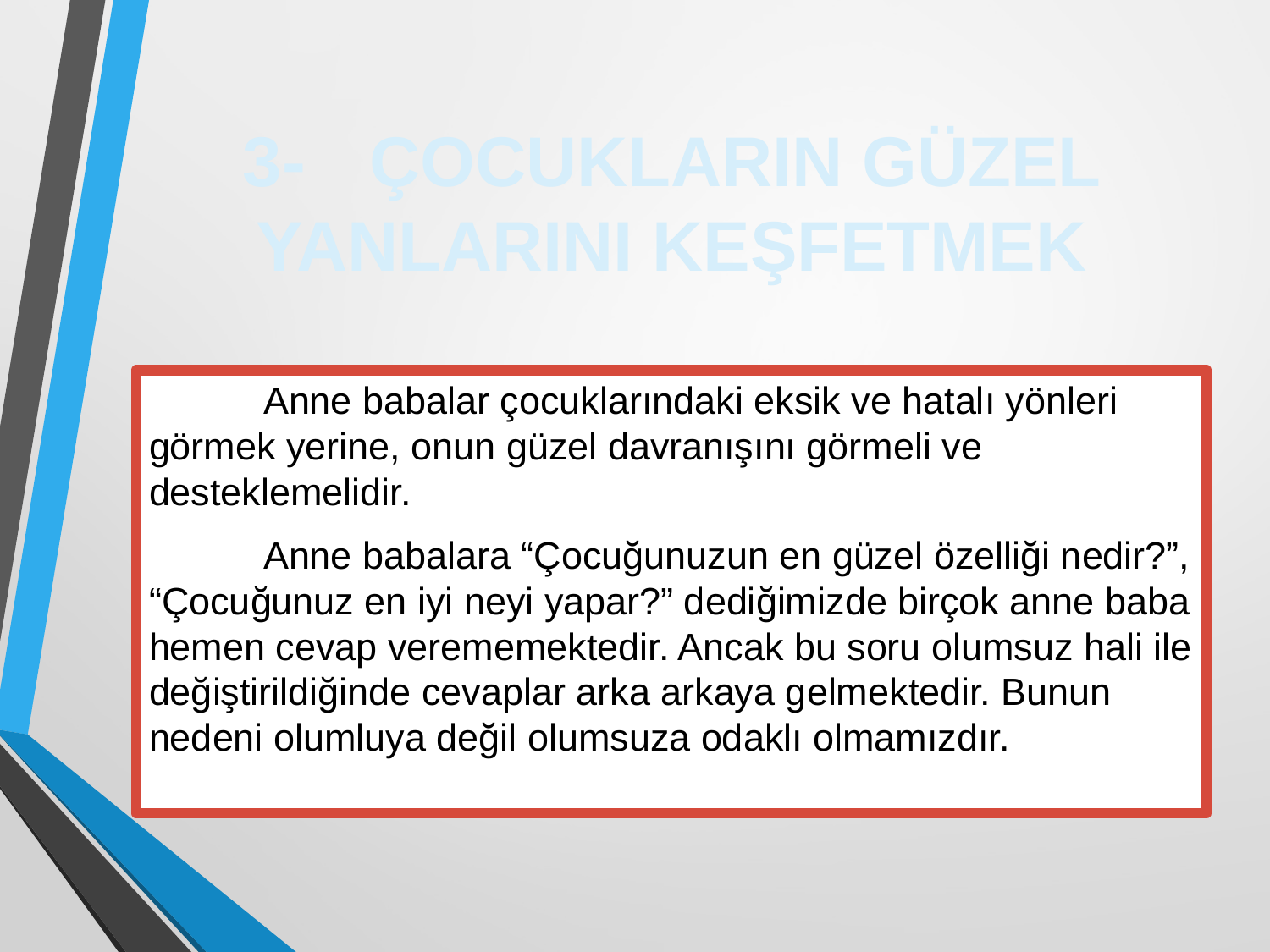

# 3-	ÇOCUKLARIN GÜZEL YANLARINI KEŞFETMEK
	Anne babalar çocuklarındaki eksik ve hatalı yönleri görmek yerine, onun güzel davranışını görmeli ve desteklemelidir.
	Anne babalara “Çocuğunuzun en güzel özelliği nedir?”, “Çocuğunuz en iyi neyi yapar?” dediğimizde birçok anne baba hemen cevap verememektedir. Ancak bu soru olumsuz hali ile değiştirildiğinde cevaplar arka arkaya gelmektedir. Bunun nedeni olumluya değil olumsuza odaklı olmamızdır.